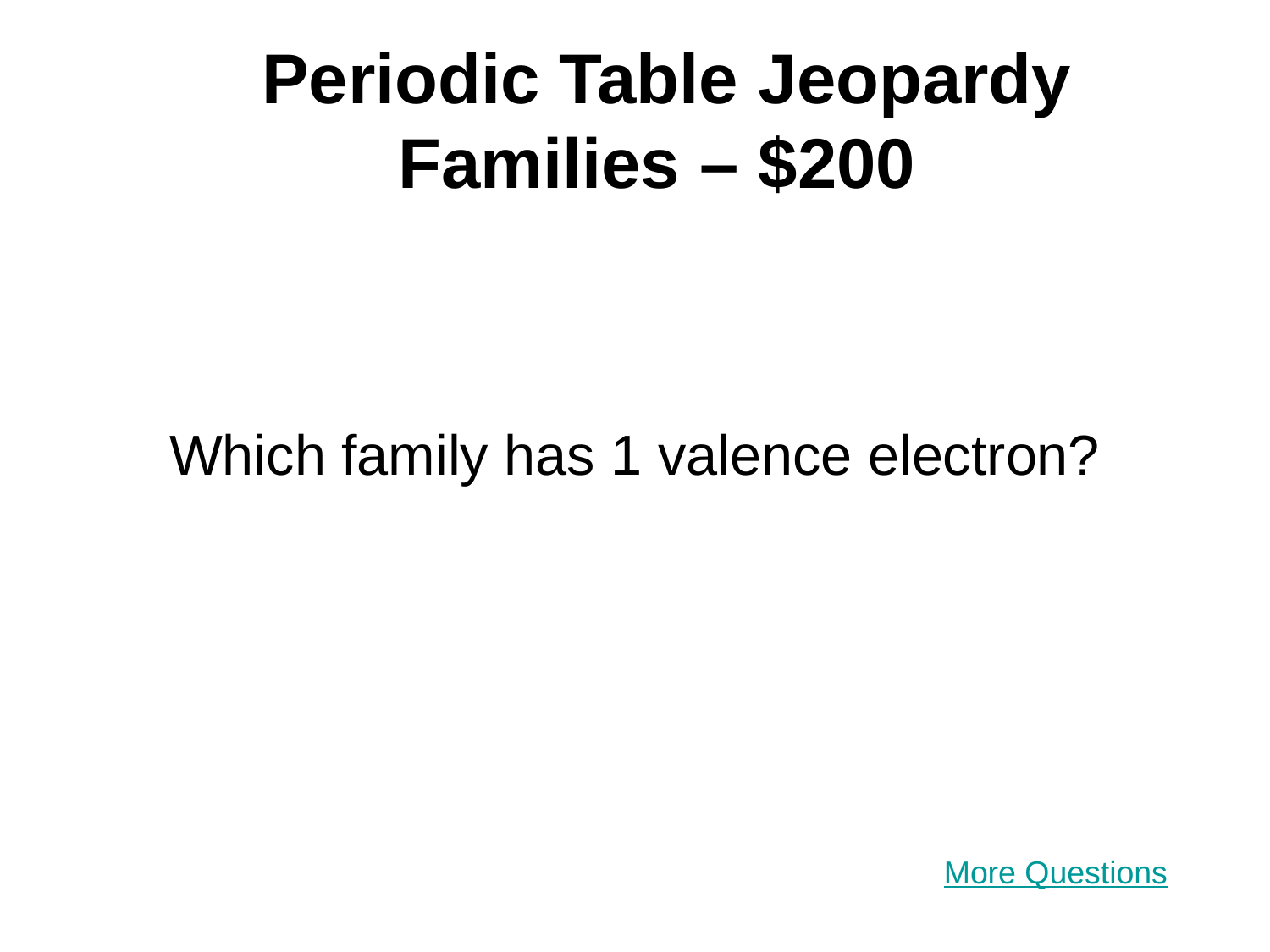

# Periodic Table Jeopardy Families – $200
Which family has 1 valence electron?
More Questions